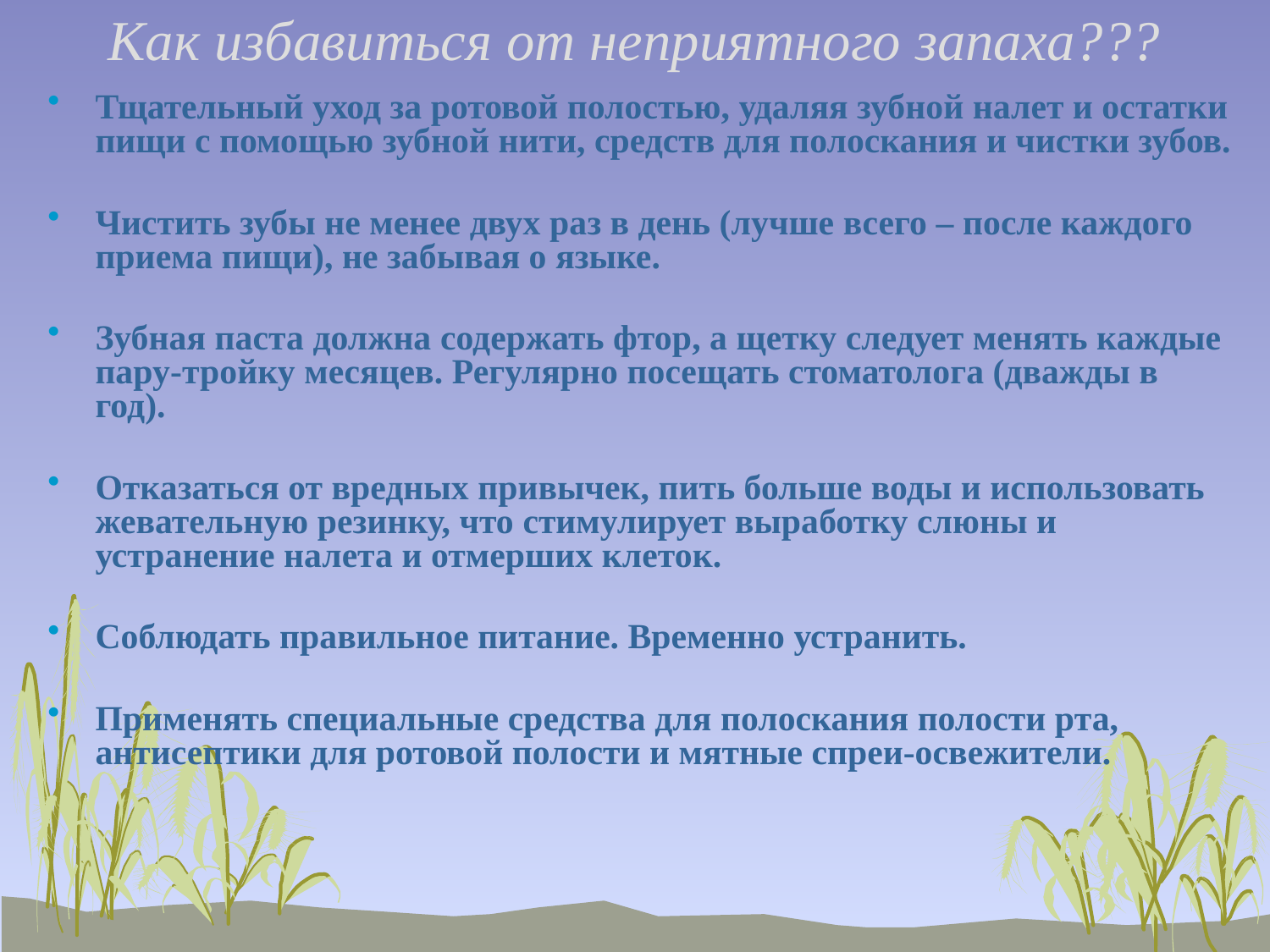

Как избавиться от неприятного запаха???

Тщательный уход за ротовой полостью, удаляя зубной налет и остатки пищи с помощью зубной нити, средств для полоскания и чистки зубов.

Чистить зубы не менее двух раз в день (лучше всего – после каждого приема пищи), не забывая о языке.

Зубная паста должна содержать фтор, а щетку следует менять каждые пару-тройку месяцев. Регулярно посещать стоматолога (дважды в год).

Отказаться от вредных привычек, пить больше воды и использовать жевательную резинку, что стимулирует выработку слюны и устранение налета и отмерших клеток.

Соблюдать правильное питание. Временно устранить.

Применять специальные средства для полоскания полости рта, антисептики для ротовой полости и мятные спреи-освежители.